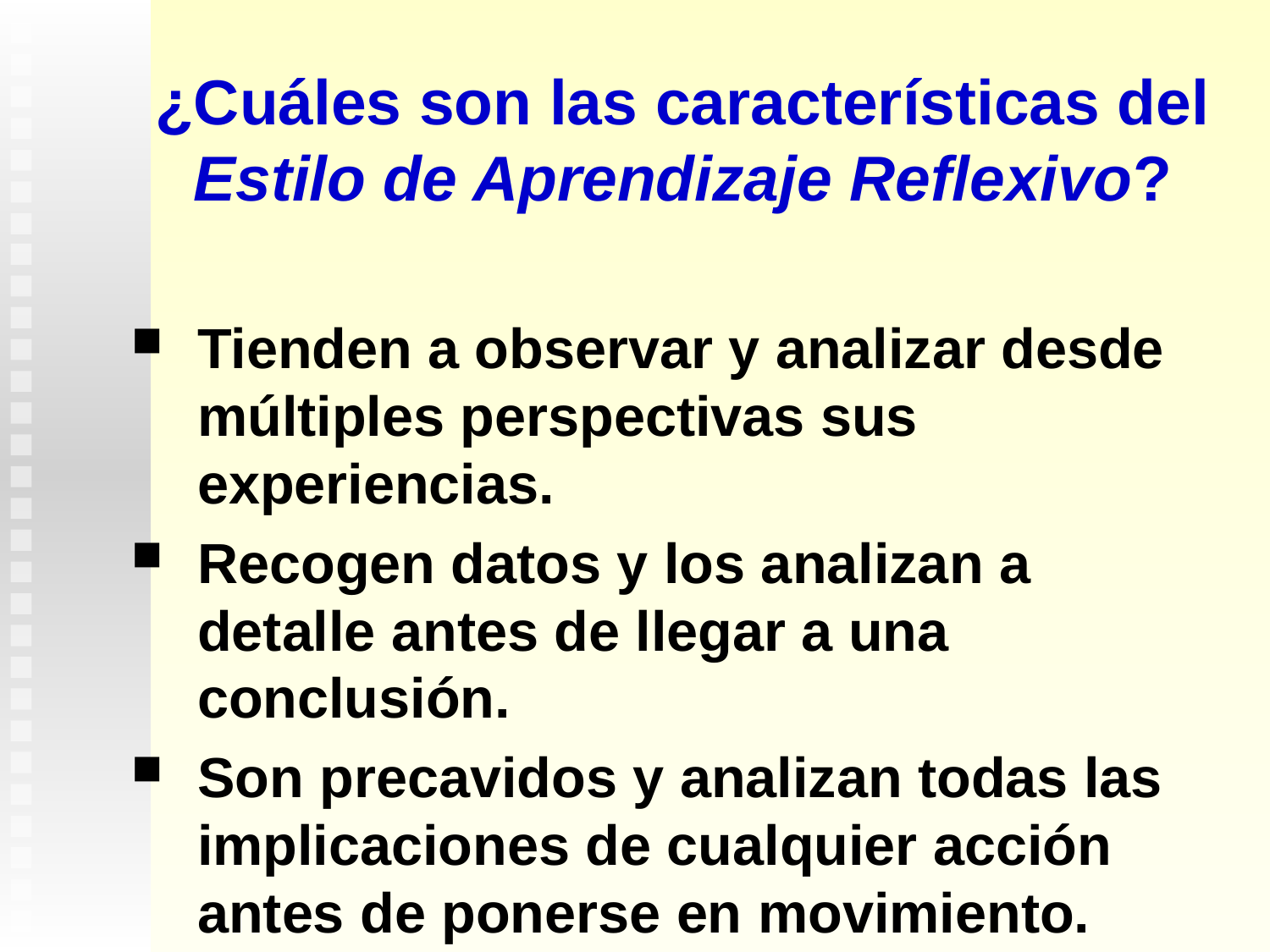

# ¿Cuáles son las características del Estilo de Aprendizaje Reflexivo?
Tienden a observar y analizar desde múltiples perspectivas sus experiencias.
Recogen datos y los analizan a detalle antes de llegar a una conclusión.
Son precavidos y analizan todas las implicaciones de cualquier acción antes de ponerse en movimiento.